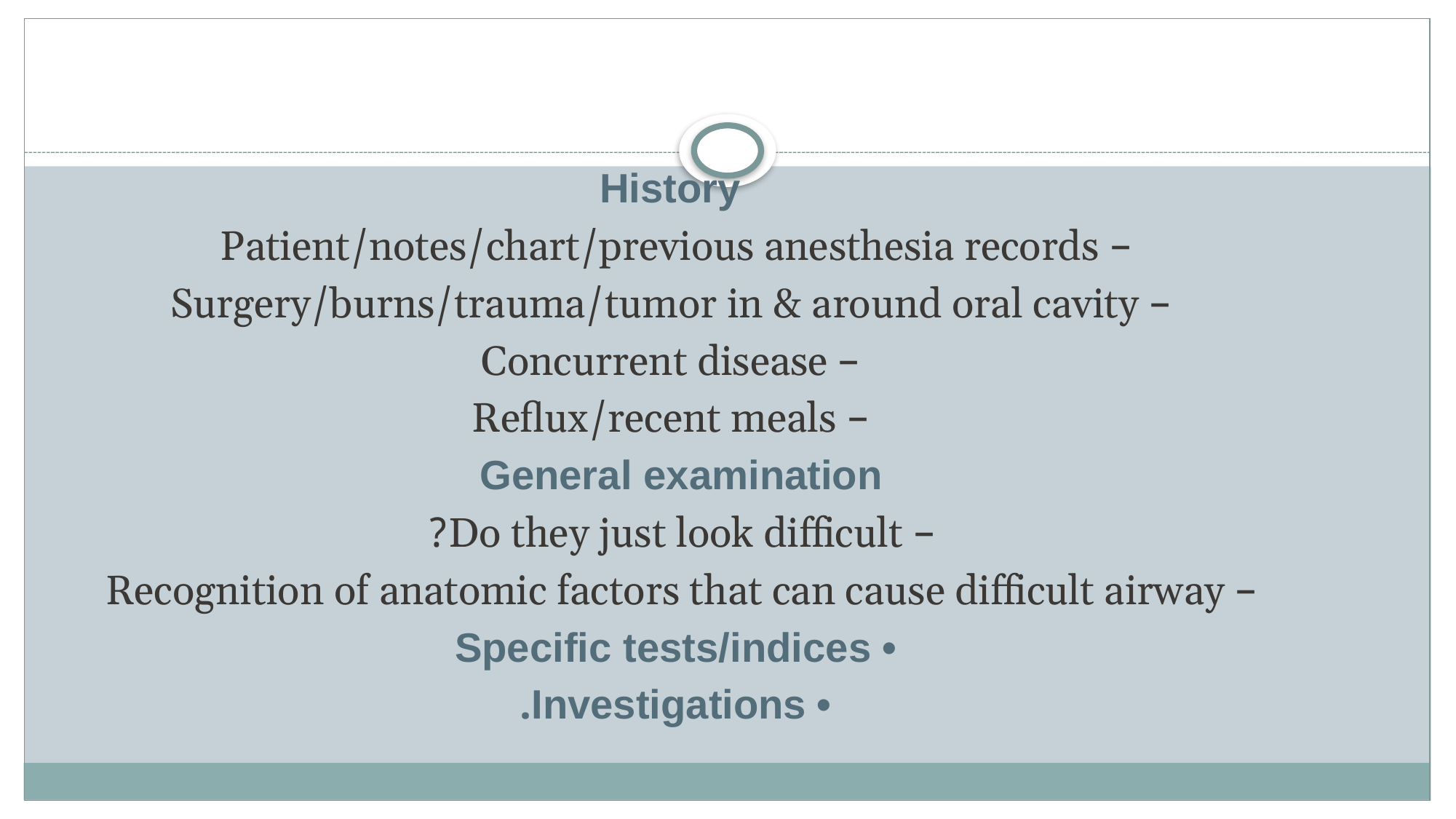

History
 – Patient/notes/chart/previous anesthesia records
 – Surgery/burns/trauma/tumor in & around oral cavity
 – Concurrent disease
 – Reflux/recent meals
General examination
– Do they just look difficult?
– Recognition of anatomic factors that can cause difficult airway
• Specific tests/indices
 • Investigations.